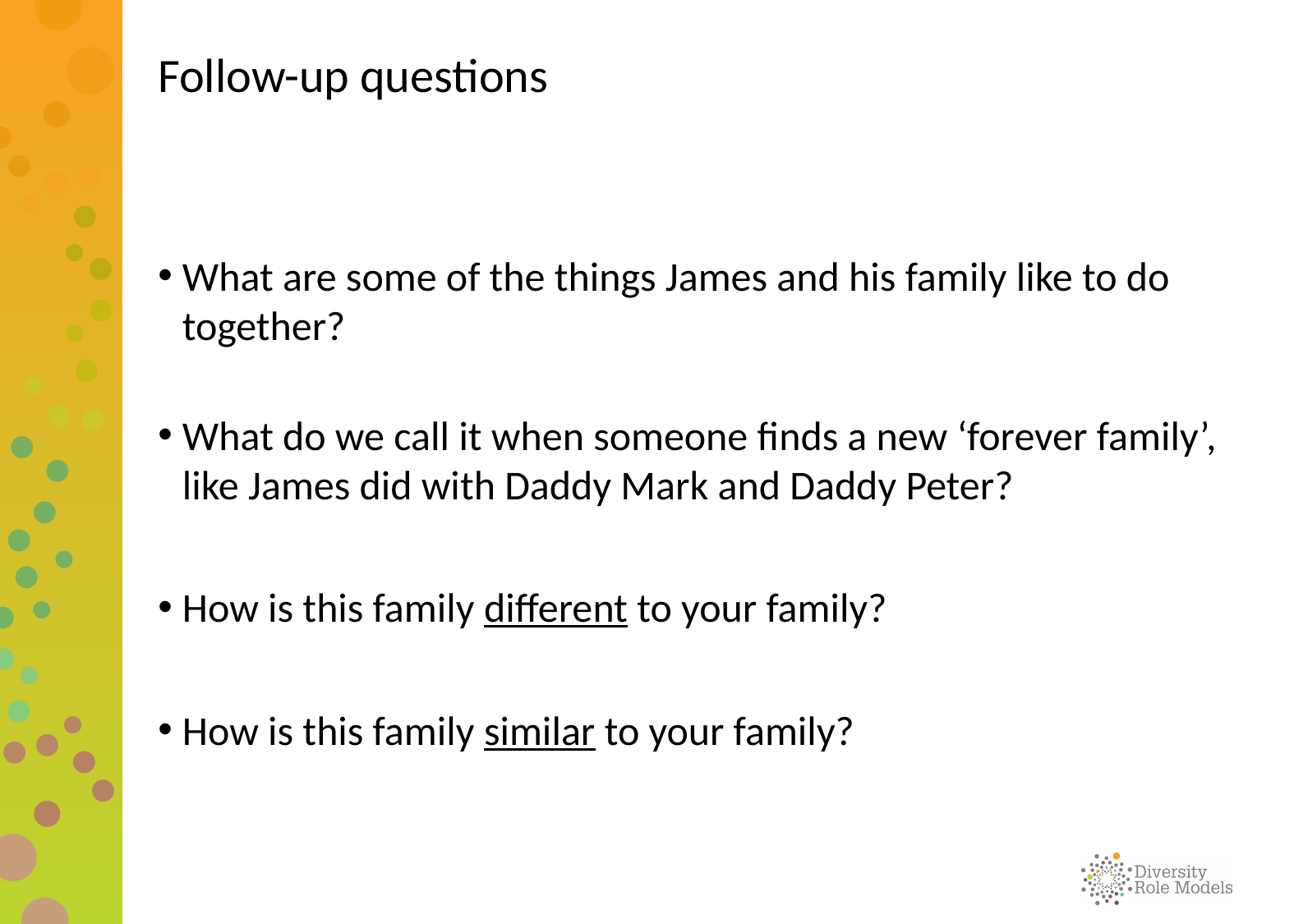

# Follow-up questions

What are some of the things James and his family like to do together?
What do we call it when someone finds a new ‘forever family’, like James did with Daddy Mark and Daddy Peter?

How is this family different to your family?

How is this family similar to your family?